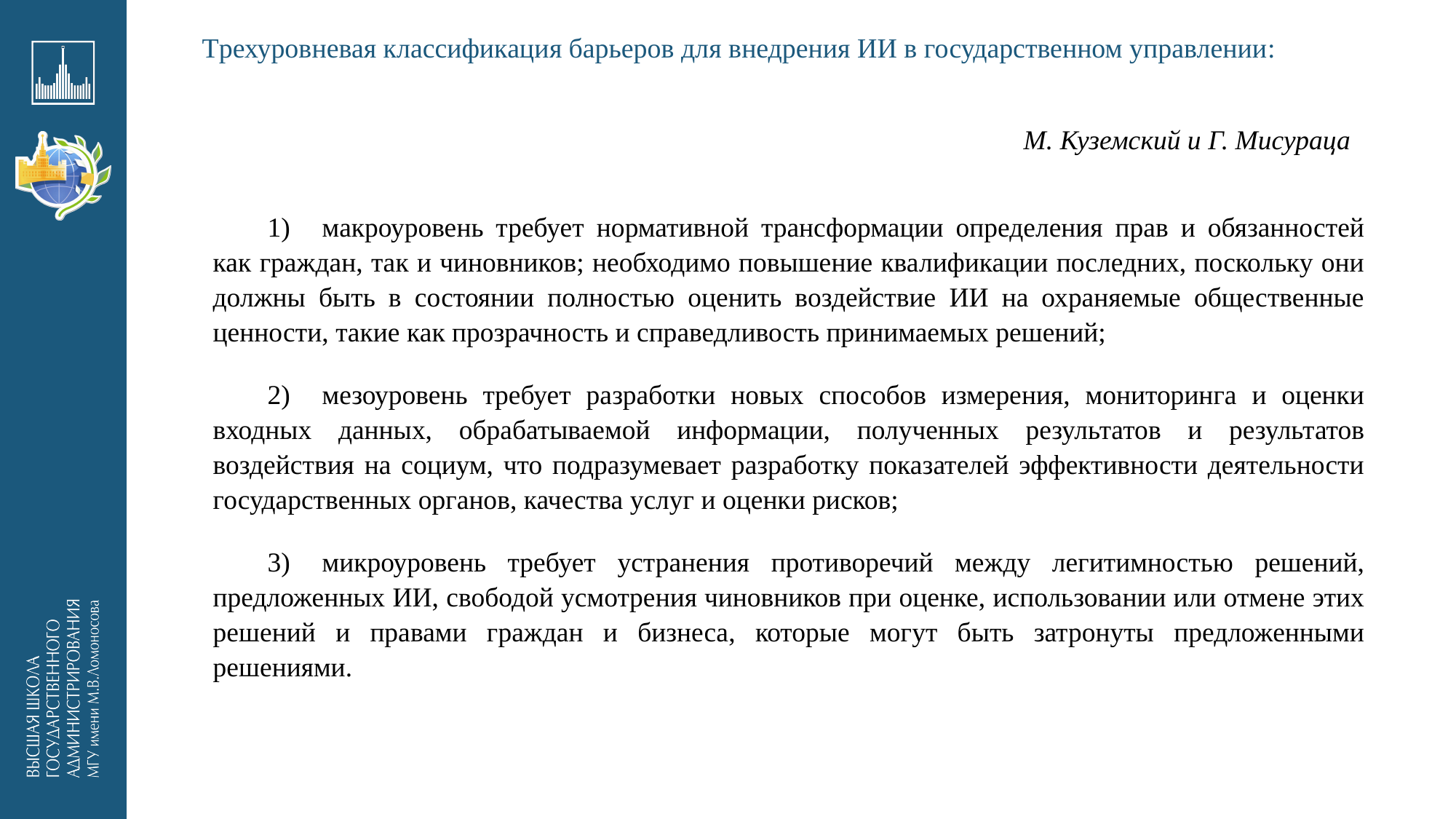

# Трехуровневая классификация барьеров для внедрения ИИ в государственном управлении:
М. Куземский и Г. Мисураца
1)	макроуровень требует нормативной трансформации определения прав и обязанностей как граждан, так и чиновников; необходимо повышение квалификации последних, поскольку они должны быть в состоянии полностью оценить воздействие ИИ на охраняемые общественные ценности, такие как прозрачность и справедливость принимаемых решений;
2)	мезоуровень требует разработки новых способов измерения, мониторинга и оценки входных данных, обрабатываемой информации, полученных результатов и результатов воздействия на социум, что подразумевает разработку показателей эффективности деятельности государственных органов, качества услуг и оценки рисков;
3)	микроуровень требует устранения противоречий между легитимностью решений, предложенных ИИ, свободой усмотрения чиновников при оценке, использовании или отмене этих решений и правами граждан и бизнеса, которые могут быть затронуты предложенными решениями.